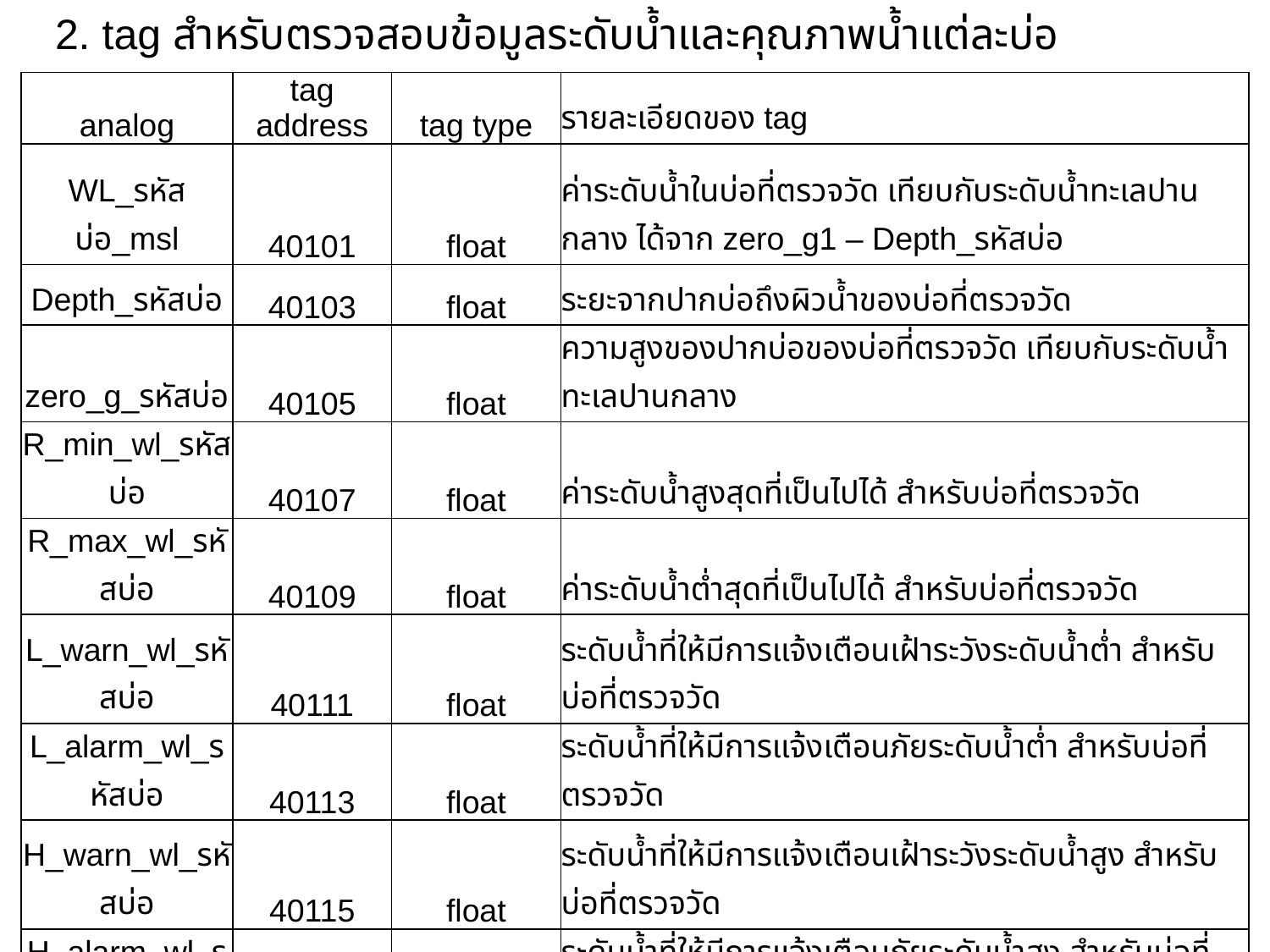

# 2. tag สำหรับตรวจสอบข้อมูลระดับน้ำและคุณภาพน้ำแต่ละบ่อ
| analog | tag address | tag type | รายละเอียดของ tag |
| --- | --- | --- | --- |
| WL\_รหัสบ่อ\_msl | 40101 | float | ค่าระดับน้ำในบ่อที่ตรวจวัด เทียบกับระดับน้ำทะเลปานกลาง ได้จาก zero\_g1 – Depth\_รหัสบ่อ |
| Depth\_รหัสบ่อ | 40103 | float | ระยะจากปากบ่อถึงผิวน้ำของบ่อที่ตรวจวัด |
| zero\_g\_รหัสบ่อ | 40105 | float | ความสูงของปากบ่อของบ่อที่ตรวจวัด เทียบกับระดับน้ำทะเลปานกลาง |
| R\_min\_wl\_รหัสบ่อ | 40107 | float | ค่าระดับน้ำสูงสุดที่เป็นไปได้ สำหรับบ่อที่ตรวจวัด |
| R\_max\_wl\_รหัสบ่อ | 40109 | float | ค่าระดับน้ำต่ำสุดที่เป็นไปได้ สำหรับบ่อที่ตรวจวัด |
| L\_warn\_wl\_รหัสบ่อ | 40111 | float | ระดับน้ำที่ให้มีการแจ้งเตือนเฝ้าระวังระดับน้ำต่ำ สำหรับบ่อที่ตรวจวัด |
| L\_alarm\_wl\_รหัสบ่อ | 40113 | float | ระดับน้ำที่ให้มีการแจ้งเตือนภัยระดับน้ำต่ำ สำหรับบ่อที่ตรวจวัด |
| H\_warn\_wl\_รหัสบ่อ | 40115 | float | ระดับน้ำที่ให้มีการแจ้งเตือนเฝ้าระวังระดับน้ำสูง สำหรับบ่อที่ตรวจวัด |
| H\_alarm\_wl\_รหัสบ่อ | 40117 | float | ระดับน้ำที่ให้มีการแจ้งเตือนภัยระดับน้ำสูง สำหรับบ่อที่ตรวจวัด |